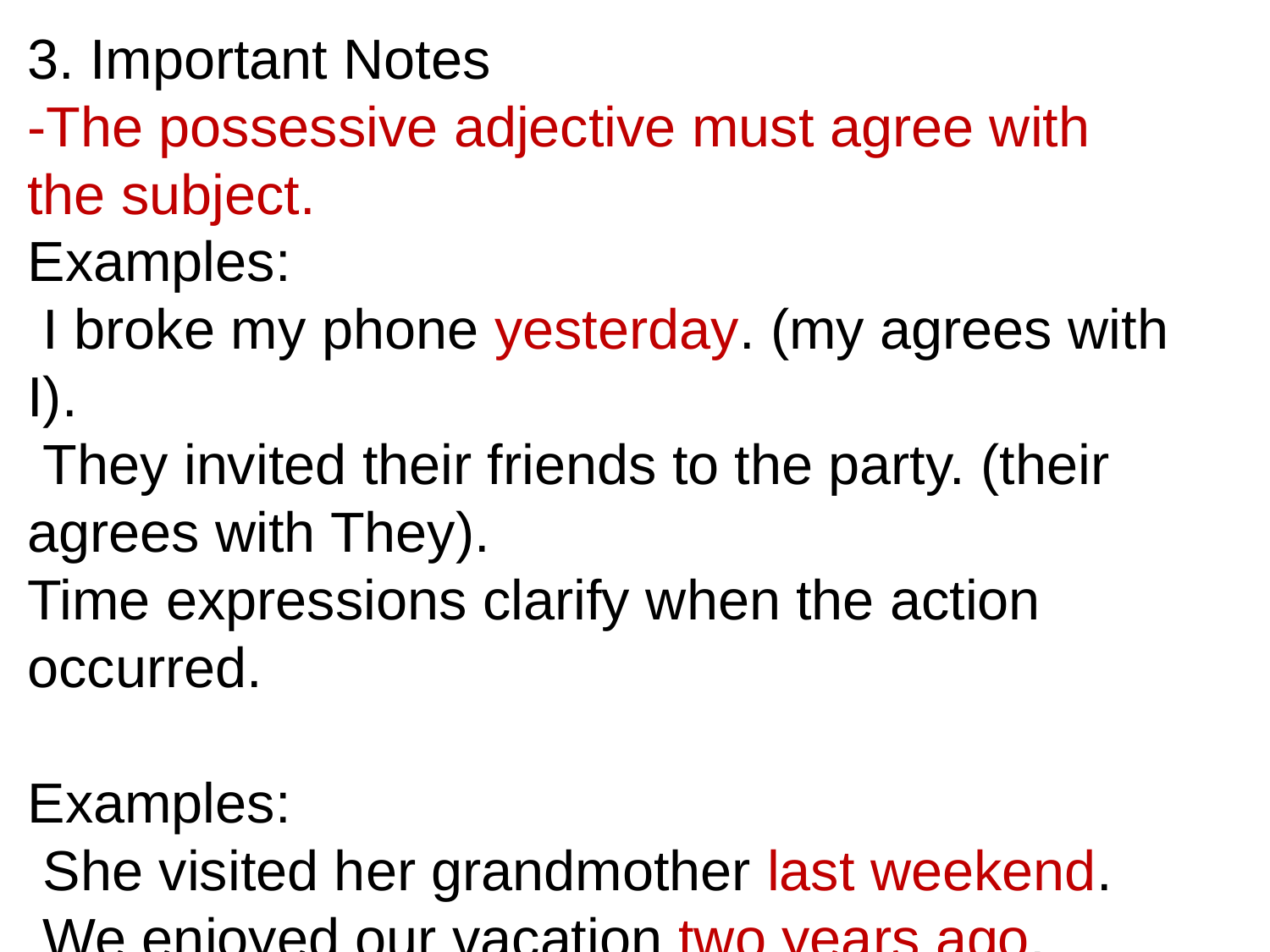

3. Important Notes
-The possessive adjective must agree with the subject.
Examples:
 I broke my phone yesterday. (my agrees with I).
 They invited their friends to the party. (their agrees with They).
Time expressions clarify when the action occurred.

Examples:
 She visited her grandmother last weekend.
 We enjoyed our vacation two years ago.